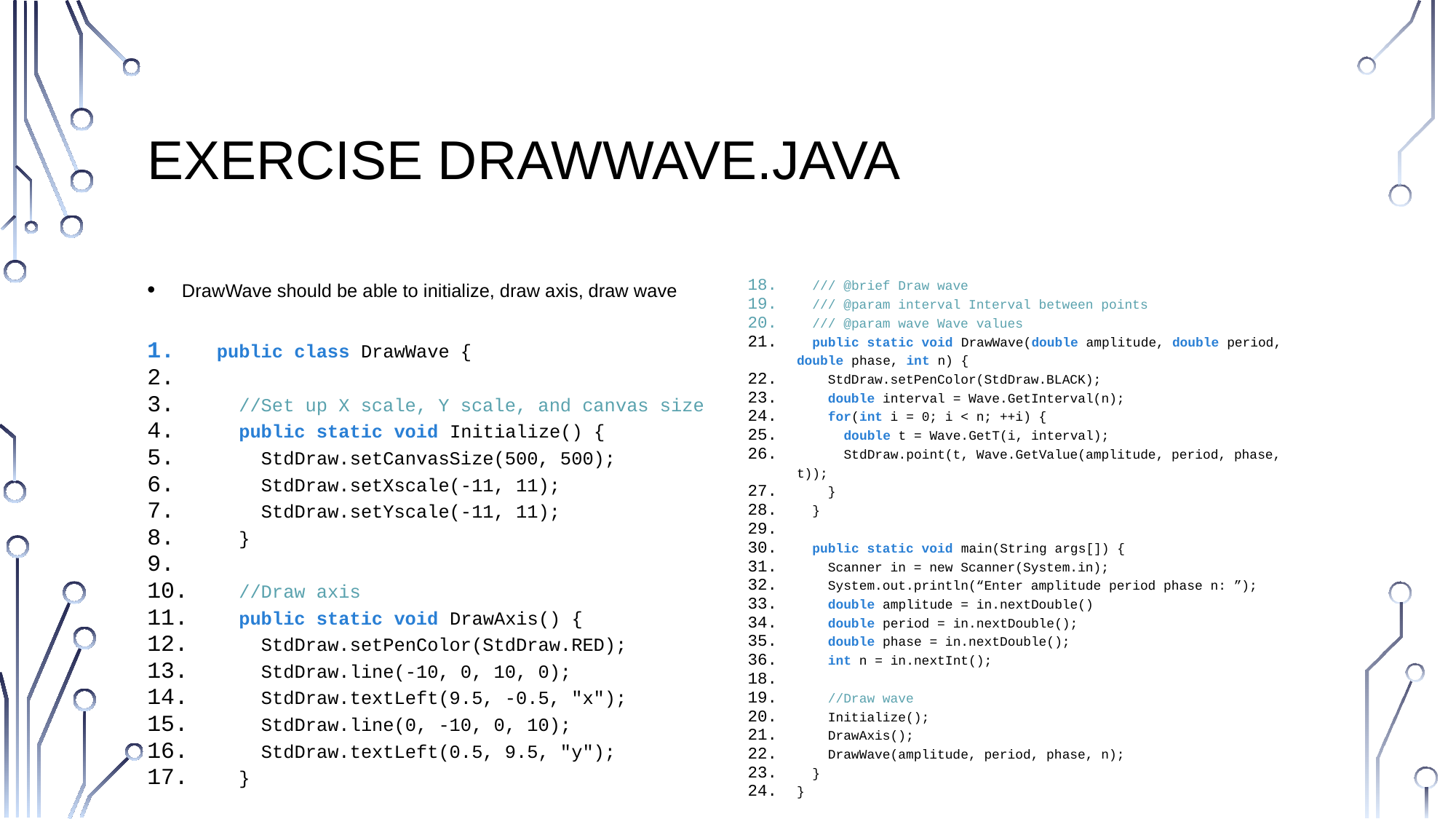

# Exercise DrawWave.java
DrawWave should be able to initialize, draw axis, draw wave

public class DrawWave {

  //Set up X scale, Y scale, and canvas size
  public static void Initialize() {
    StdDraw.setCanvasSize(500, 500);
    StdDraw.setXscale(-11, 11);
    StdDraw.setYscale(-11, 11);
  }

  //Draw axis
  public static void DrawAxis() {
    StdDraw.setPenColor(StdDraw.RED);
    StdDraw.line(-10, 0, 10, 0);
    StdDraw.textLeft(9.5, -0.5, "x");
    StdDraw.line(0, -10, 0, 10);
    StdDraw.textLeft(0.5, 9.5, "y");
  }

  /// @brief Draw wave
  /// @param interval Interval between points
  /// @param wave Wave values
  public static void DrawWave(double amplitude, double period, double phase, int n) {
    StdDraw.setPenColor(StdDraw.BLACK);
    double interval = Wave.GetInterval(n);
    for(int i = 0; i < n; ++i) {
      double t = Wave.GetT(i, interval);
      StdDraw.point(t, Wave.GetValue(amplitude, period, phase, t));
    }
  }

  public static void main(String args[]) {
    Scanner in = new Scanner(System.in);
    System.out.println(“Enter amplitude period phase n: ”);
    double amplitude = in.nextDouble()
    double period = in.nextDouble();
    double phase = in.nextDouble();
    int n = in.nextInt();

    //Draw wave
    Initialize();
    DrawAxis();
    DrawWave(amplitude, period, phase, n);
  }
}